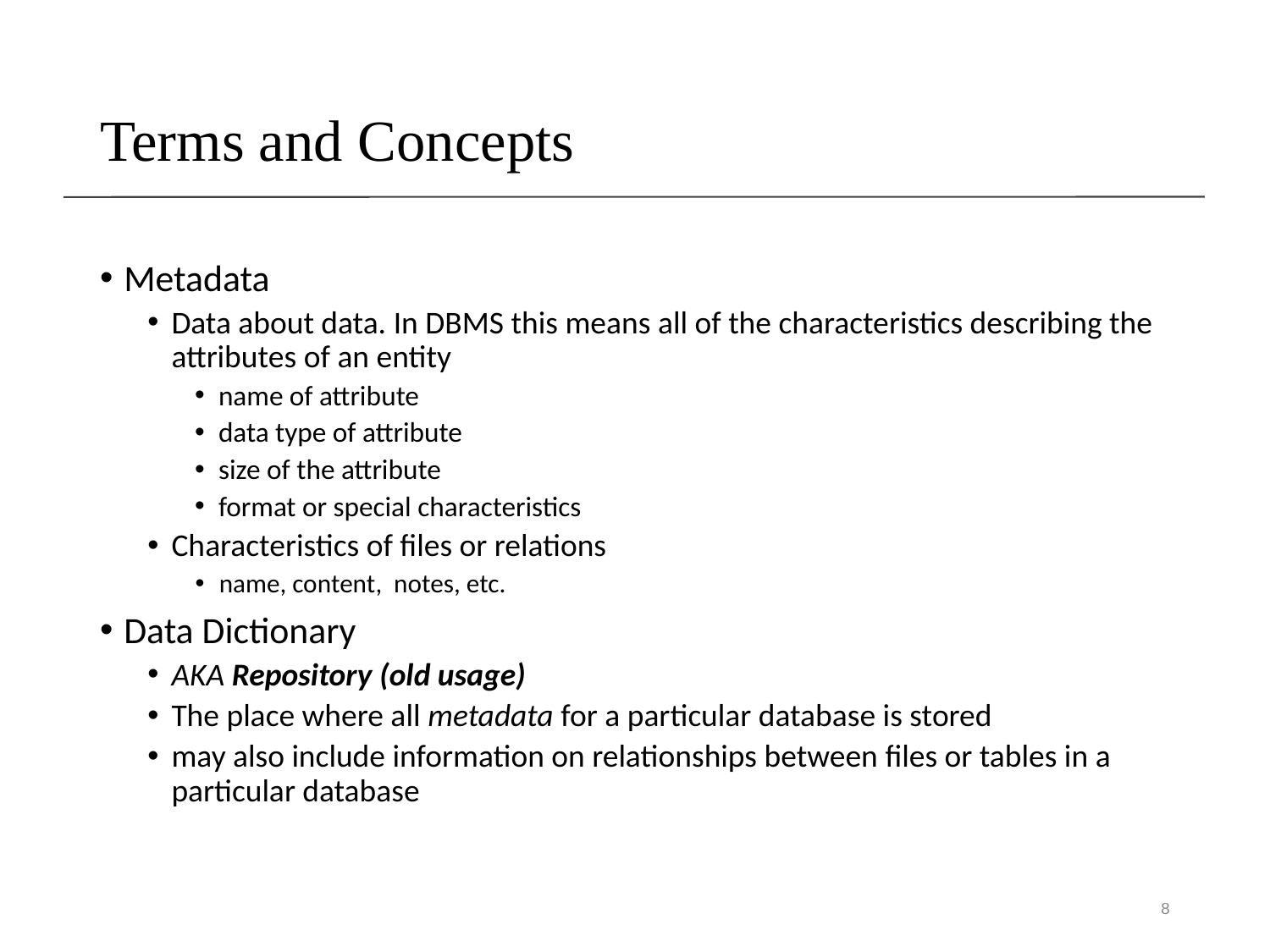

# Terms and Concepts
Metadata
Data about data. In DBMS this means all of the characteristics describing the attributes of an entity
name of attribute
data type of attribute
size of the attribute
format or special characteristics
Characteristics of files or relations
name, content,  notes, etc.
Data Dictionary
AKA Repository (old usage)
The place where all metadata for a particular database is stored
may also include information on relationships between files or tables in a particular database
8